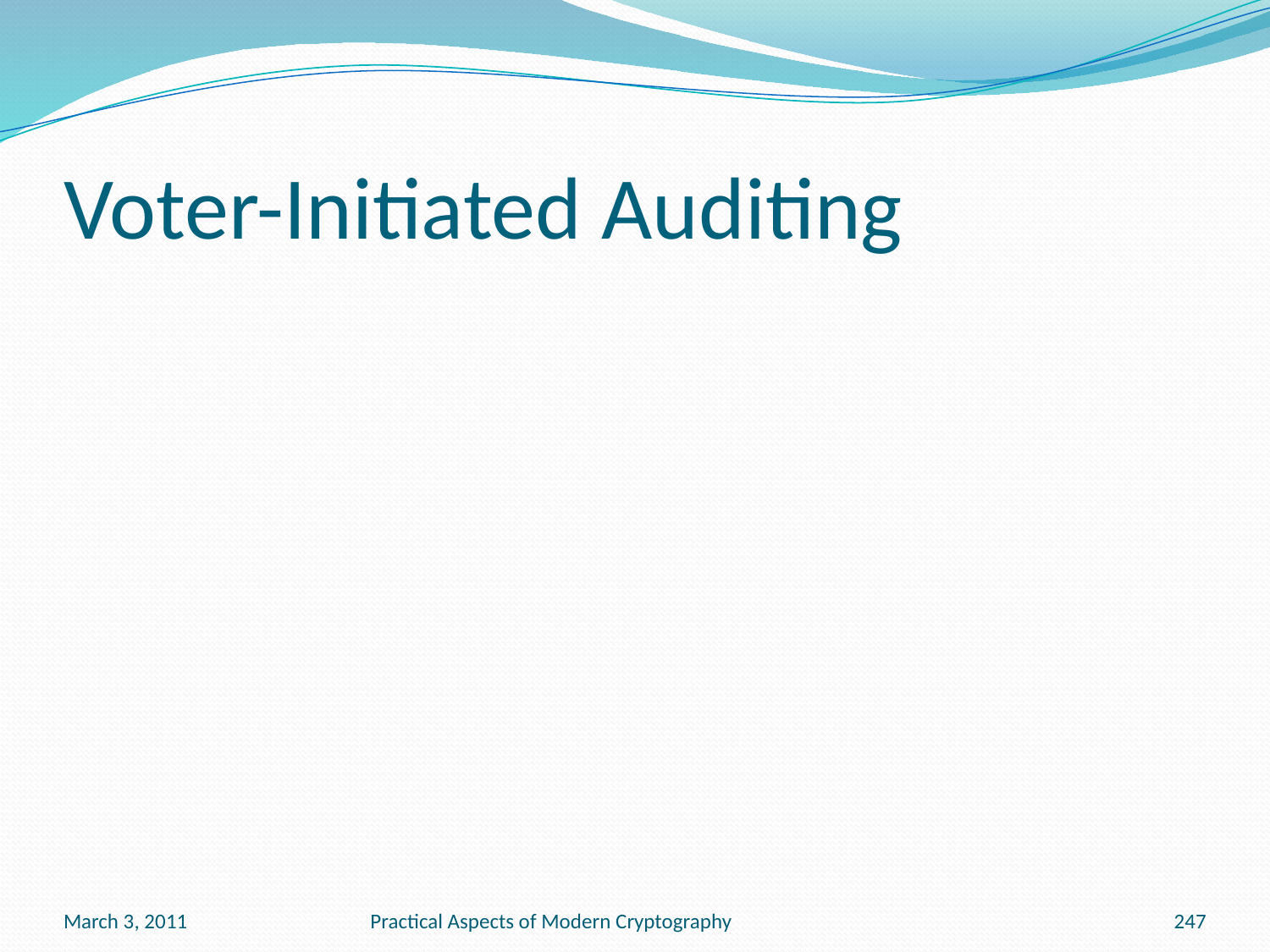

# Voter-Initiated Auditing
March 3, 2011
Practical Aspects of Modern Cryptography
247